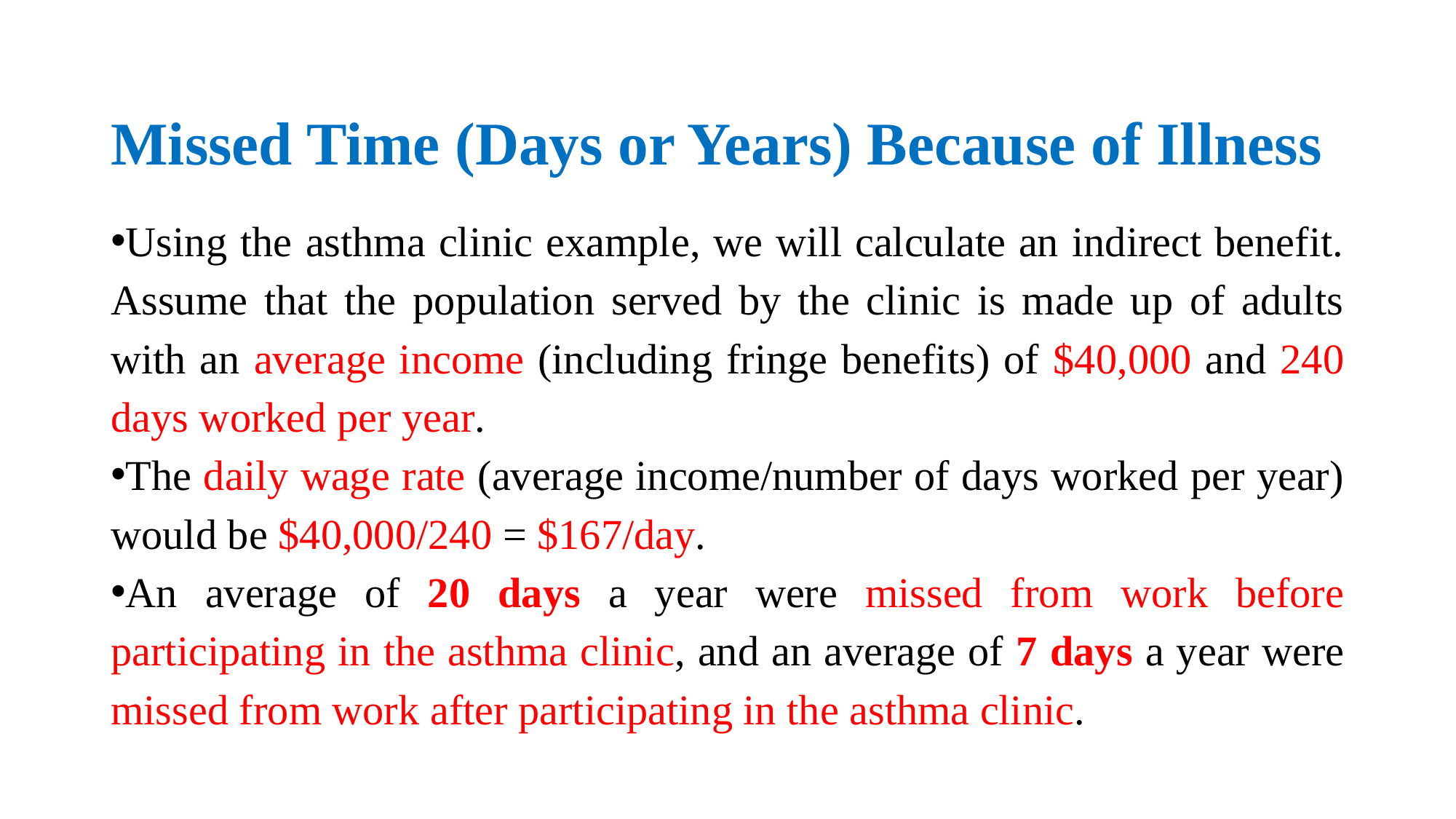

# Missed Time (Days or Years) Because of Illness
Using the asthma clinic example, we will calculate an indirect benefit. Assume that the population served by the clinic is made up of adults with an average income (including fringe benefits) of $40,000 and 240 days worked per year.
The daily wage rate (average income/number of days worked per year) would be $40,000/240 = $167/day.
An average of 20 days a year were missed from work before participating in the asthma clinic, and an average of 7 days a year were missed from work after participating in the asthma clinic.